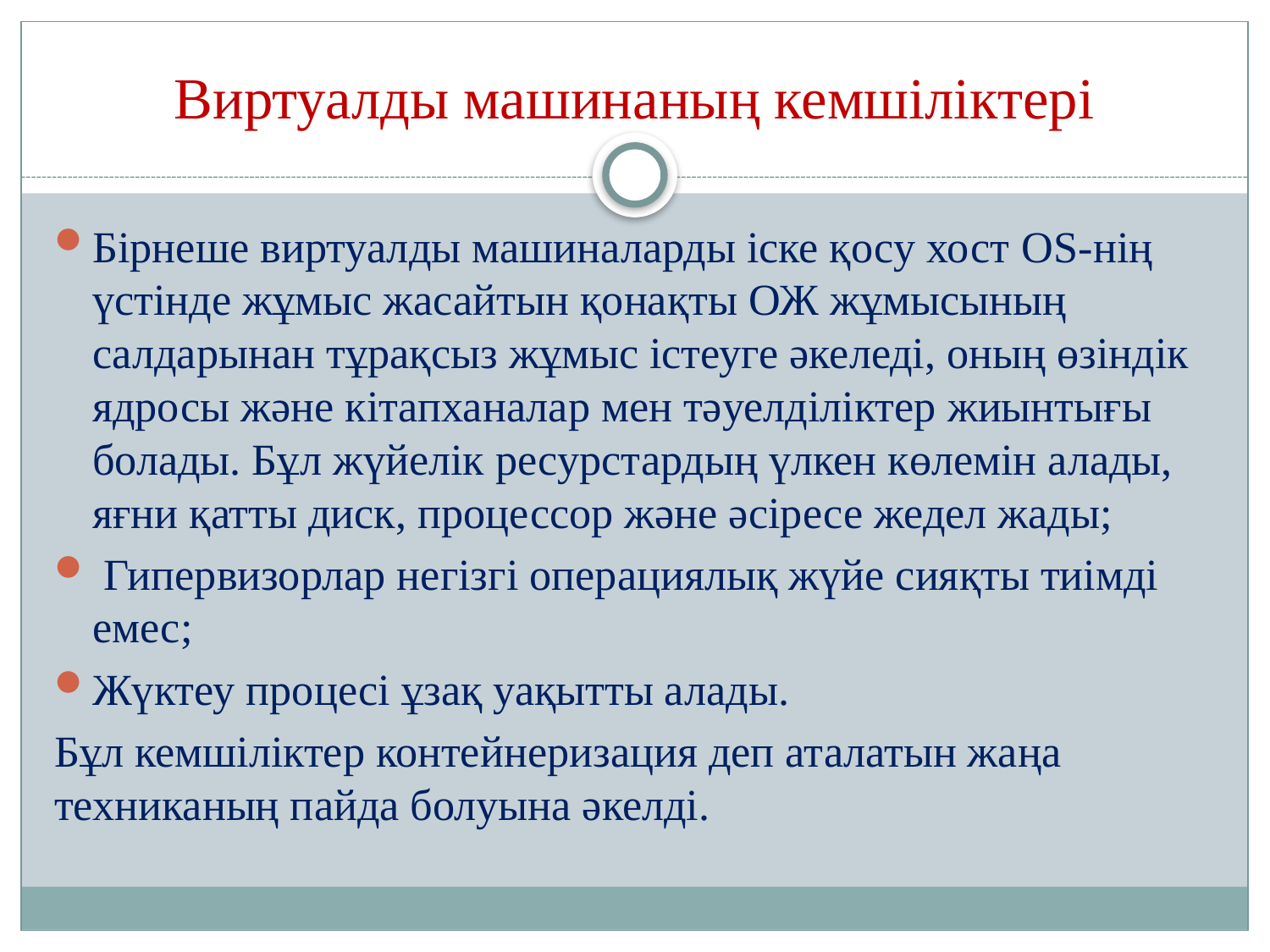

# Виртуалды машинаның кемшіліктері
Бірнеше виртуалды машиналарды іске қосу хост OS-нің үстінде жұмыс жасайтын қонақты ОЖ жұмысының салдарынан тұрақсыз жұмыс істеуге әкеледі, оның өзіндік ядросы және кітапханалар мен тәуелділіктер жиынтығы болады. Бұл жүйелік ресурстардың үлкен көлемін алады, яғни қатты диск, процессор және әсіресе жедел жады;
 Гипервизорлар негізгі операциялық жүйе сияқты тиімді емес;
Жүктеу процесі ұзақ уақытты алады.
Бұл кемшіліктер контейнеризация деп аталатын жаңа техниканың пайда болуына әкелді.